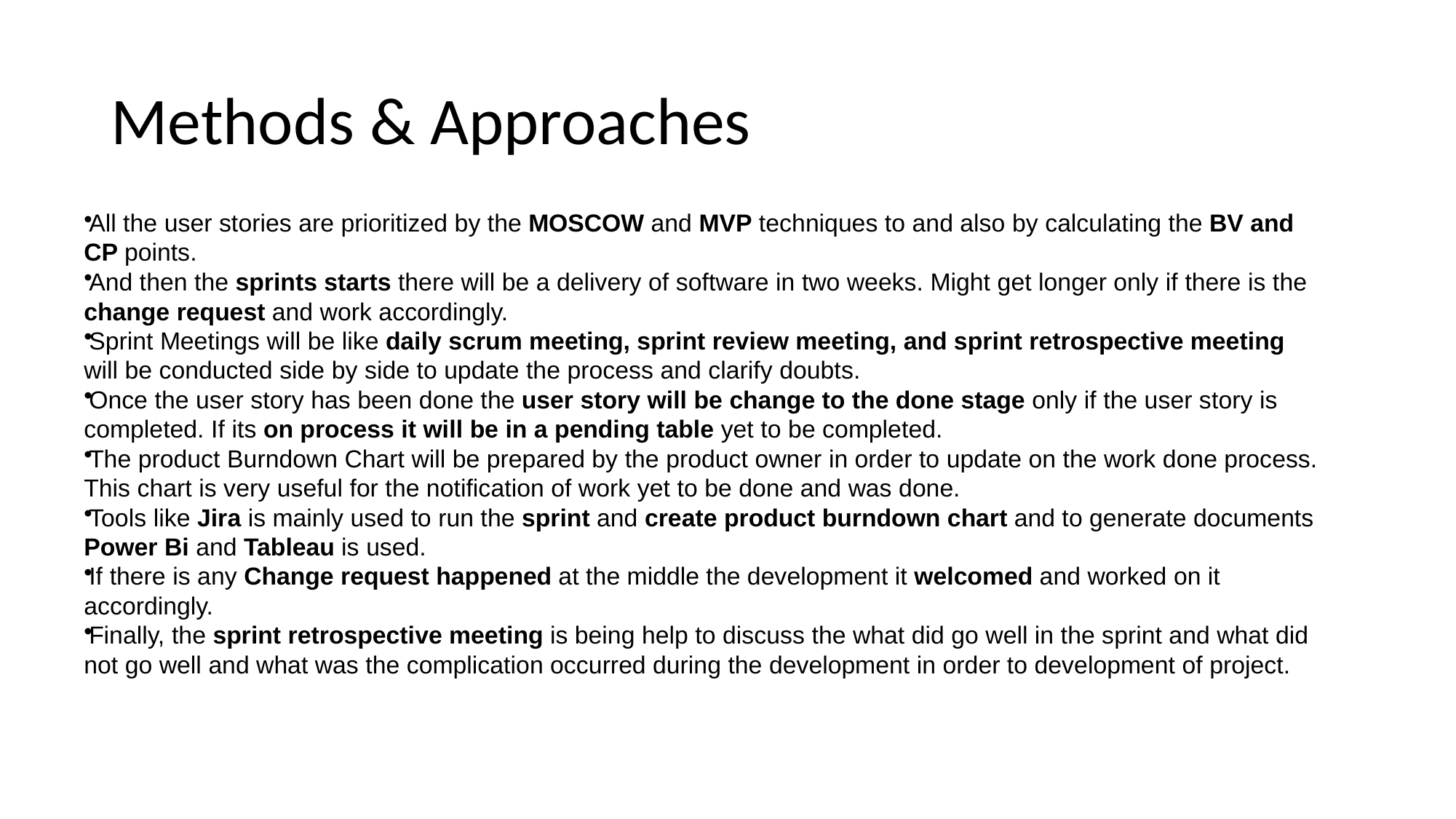

# Methods & Approaches
All the user stories are prioritized by the MOSCOW and MVP techniques to and also by calculating the BV and CP points.
And then the sprints starts there will be a delivery of software in two weeks. Might get longer only if there is the change request and work accordingly.
Sprint Meetings will be like daily scrum meeting, sprint review meeting, and sprint retrospective meeting will be conducted side by side to update the process and clarify doubts.
Once the user story has been done the user story will be change to the done stage only if the user story is completed. If its on process it will be in a pending table yet to be completed.
The product Burndown Chart will be prepared by the product owner in order to update on the work done process. This chart is very useful for the notification of work yet to be done and was done.
Tools like Jira is mainly used to run the sprint and create product burndown chart and to generate documents Power Bi and Tableau is used.
If there is any Change request happened at the middle the development it welcomed and worked on it accordingly.
Finally, the sprint retrospective meeting is being help to discuss the what did go well in the sprint and what did not go well and what was the complication occurred during the development in order to development of project.